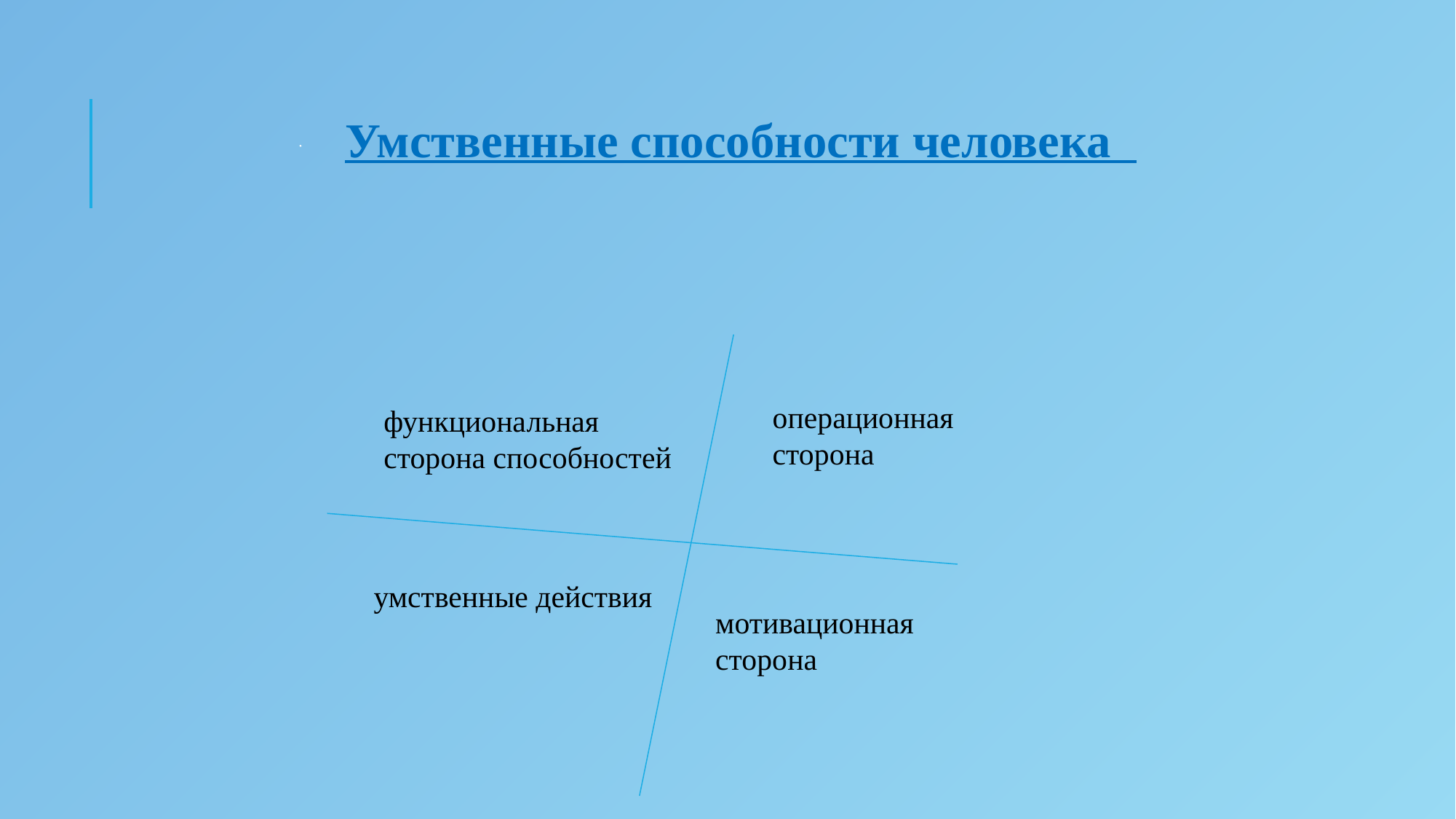

Умственные способности человека

операционная сторона
функциональная сторона способностей
умственные действия
мотивационная сторона